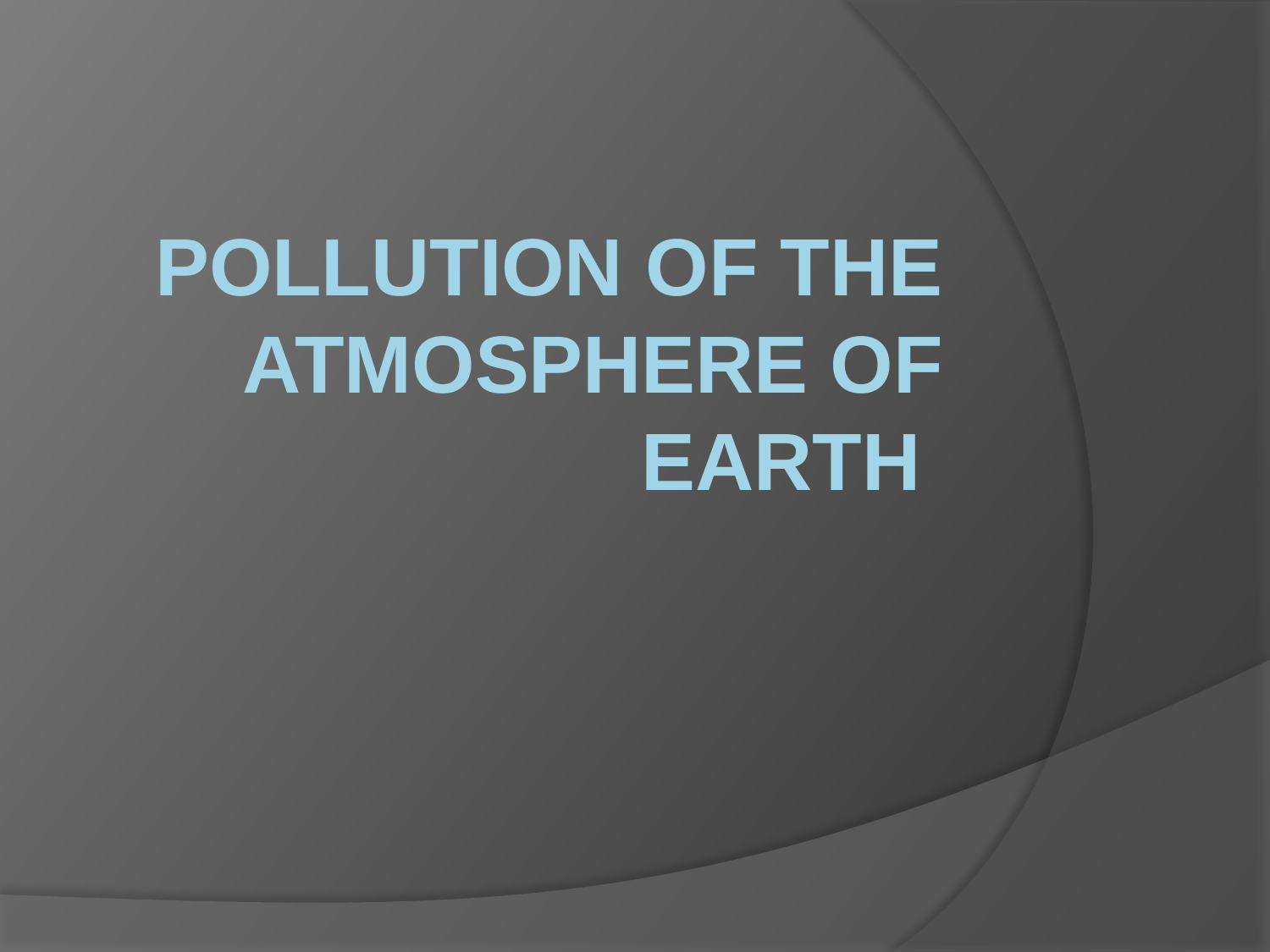

# Pollution of the atmosphere of Earth